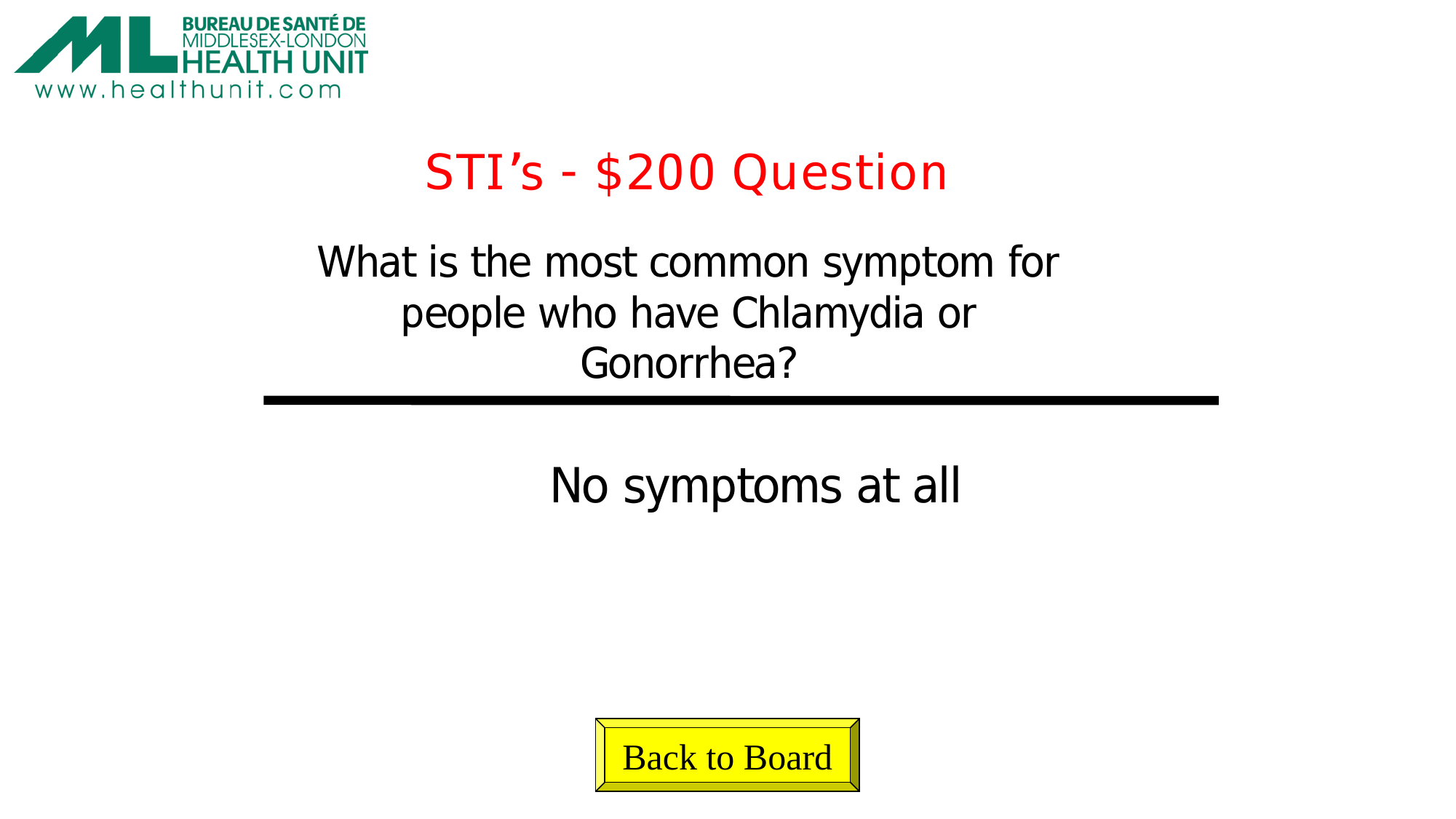

STI’s - $200 Question
What is the most common symptom for people who have Chlamydia or Gonorrhea?

No symptoms at all
Back to Board